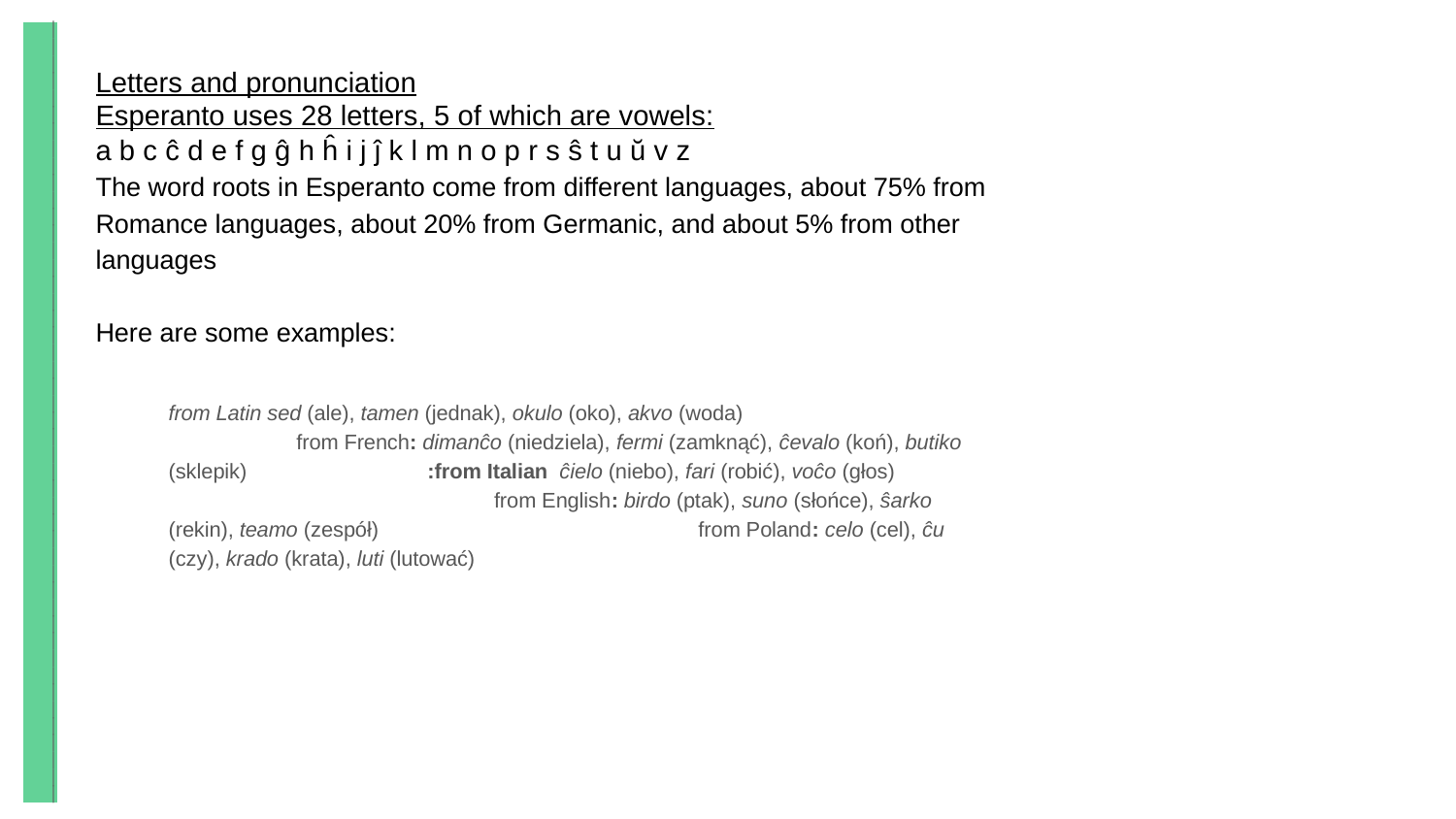

Letters and pronunciation
Esperanto uses 28 letters, 5 of which are vowels:
a b c ĉ d e f g ĝ h ĥ i j ĵ k l m n o p r s ŝ t u ŭ v z
The word roots in Esperanto come from different languages, about 75% from Romance languages, about 20% from Germanic, and about 5% from other languages
Here are some examples:
from Latin sed (ale), tamen (jednak), okulo (oko), akvo (woda)                                                                 from French: dimanĉo (niedziela), fermi (zamknąć), ĉevalo (koń), butiko (sklepik)                               :from Italian  ĉielo (niebo), fari (robić), voĉo (głos)                                                                         from English: birdo (ptak), suno (słońce), ŝarko (rekin), teamo (zespół)                                                       from Poland: celo (cel), ĉu (czy), krado (krata), luti (lutować)

______________________________________________